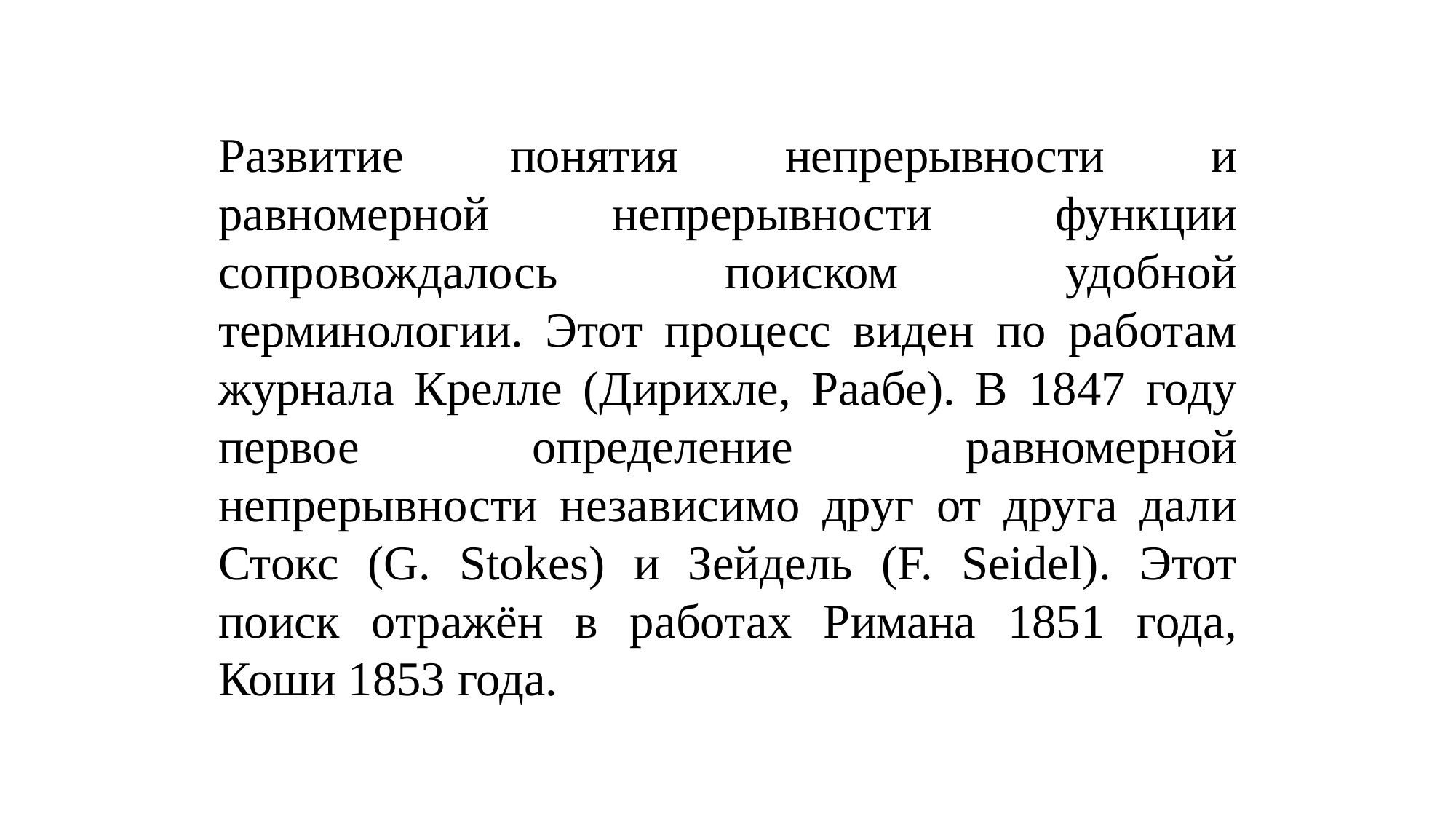

Развитие понятия непрерывности и равномерной непрерывности функции сопровождалось поиском удобной терминологии. Этот процесс виден по работам журнала Крелле (Дирихле, Раабе). В 1847 году первое определение равномерной непрерывности независимо друг от друга дали Стокс (G. Stokes) и Зейдель (F. Seidel). Этот поиск отражён в работах Римана 1851 года, Коши 1853 года.